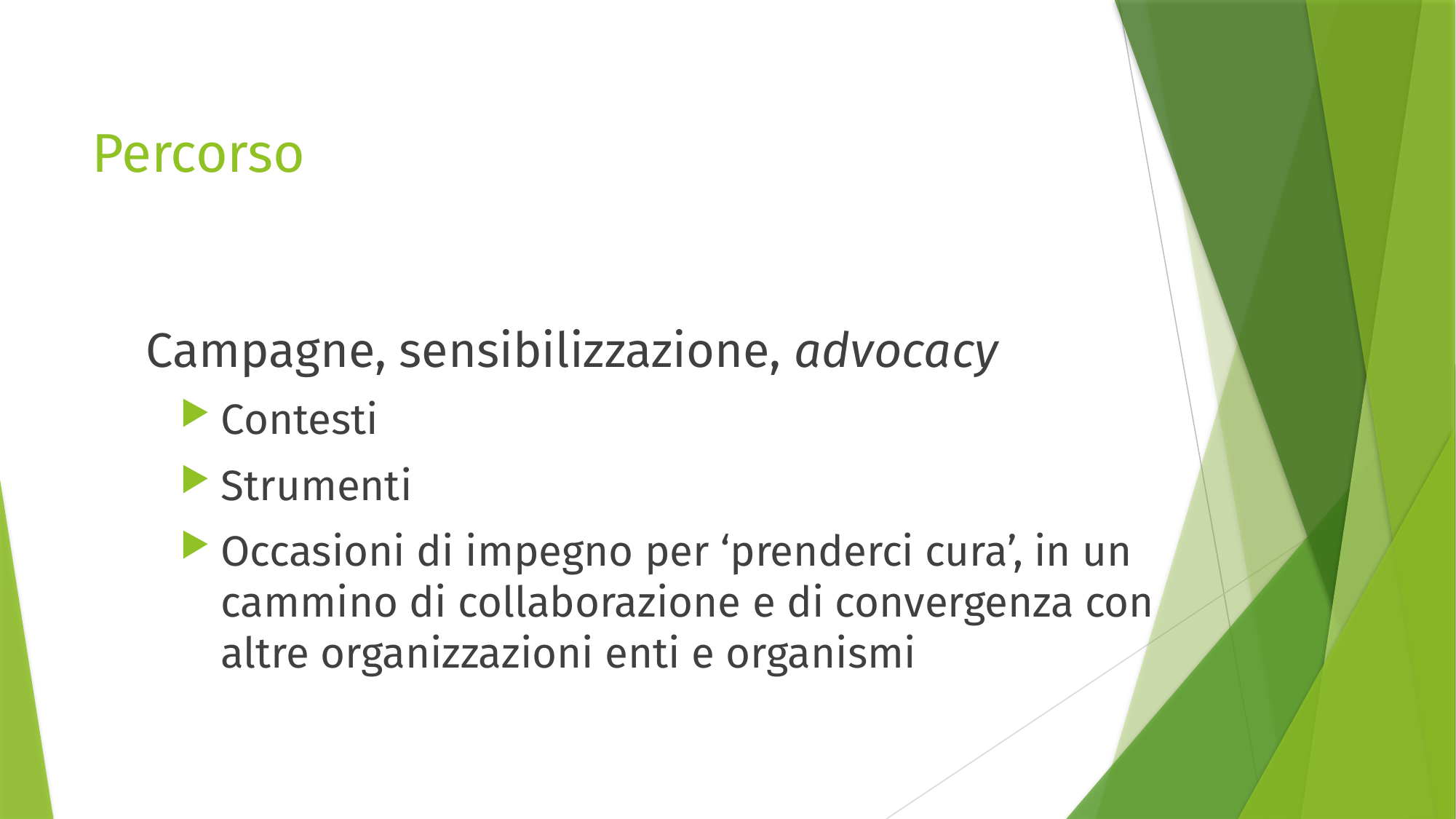

# Percorso
Campagne, sensibilizzazione, advocacy
Contesti
Strumenti
Occasioni di impegno per ‘prenderci cura’, in un cammino di collaborazione e di convergenza con altre organizzazioni enti e organismi